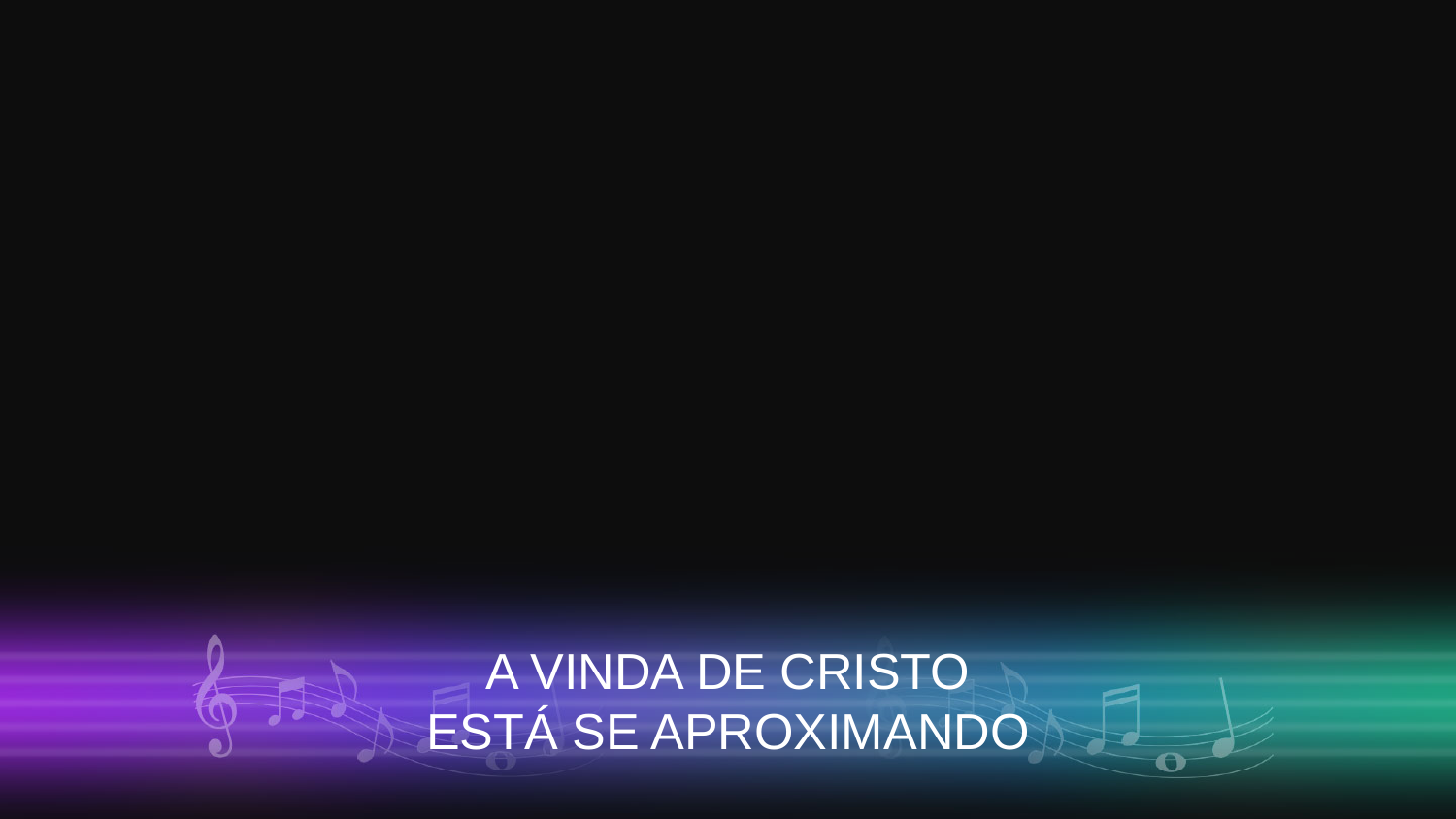

A VINDA DE CRISTO
ESTÁ SE APROXIMANDO